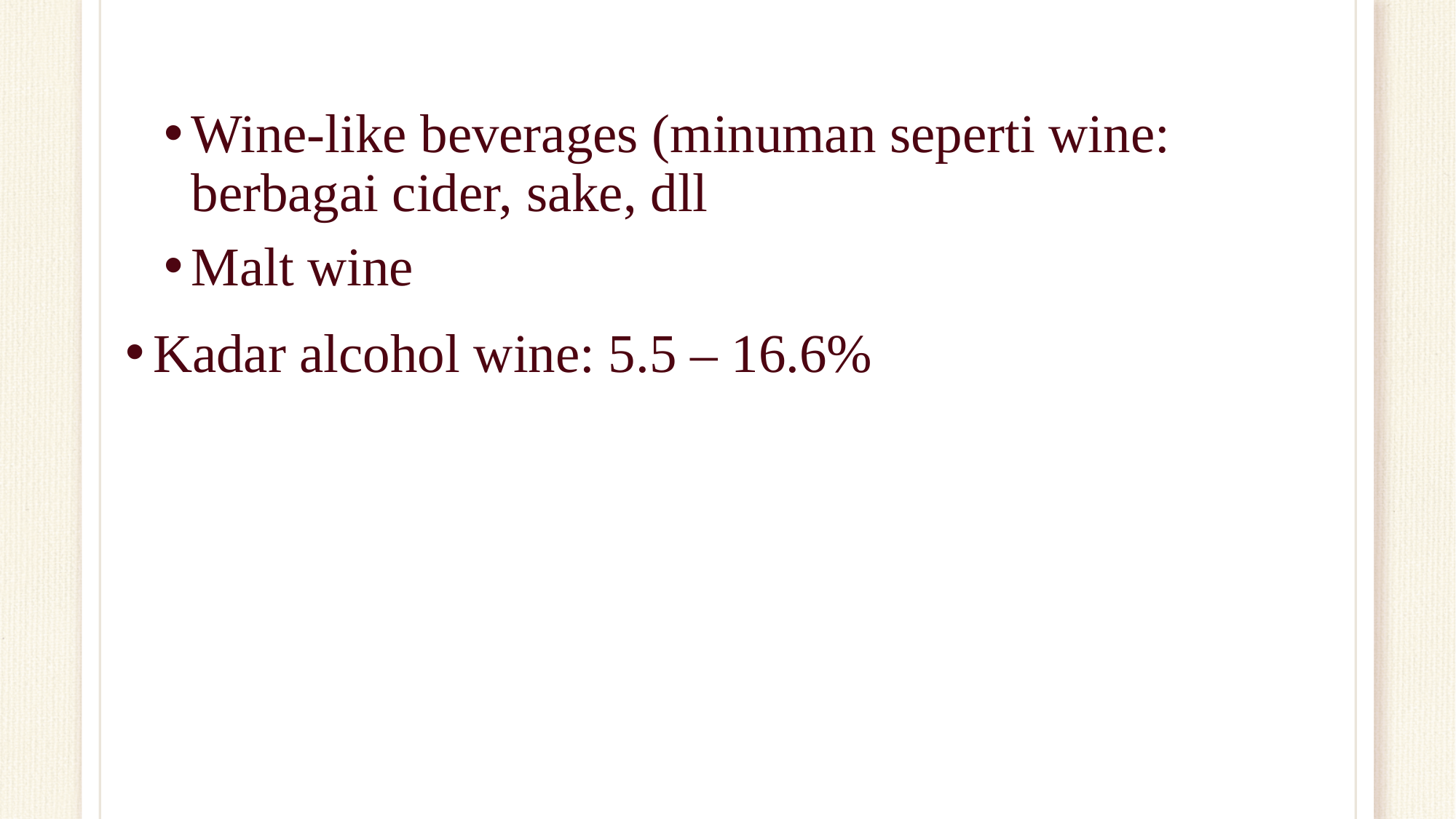

Wine-like beverages (minuman seperti wine: berbagai cider, sake, dll
Malt wine
Kadar alcohol wine: 5.5 – 16.6%